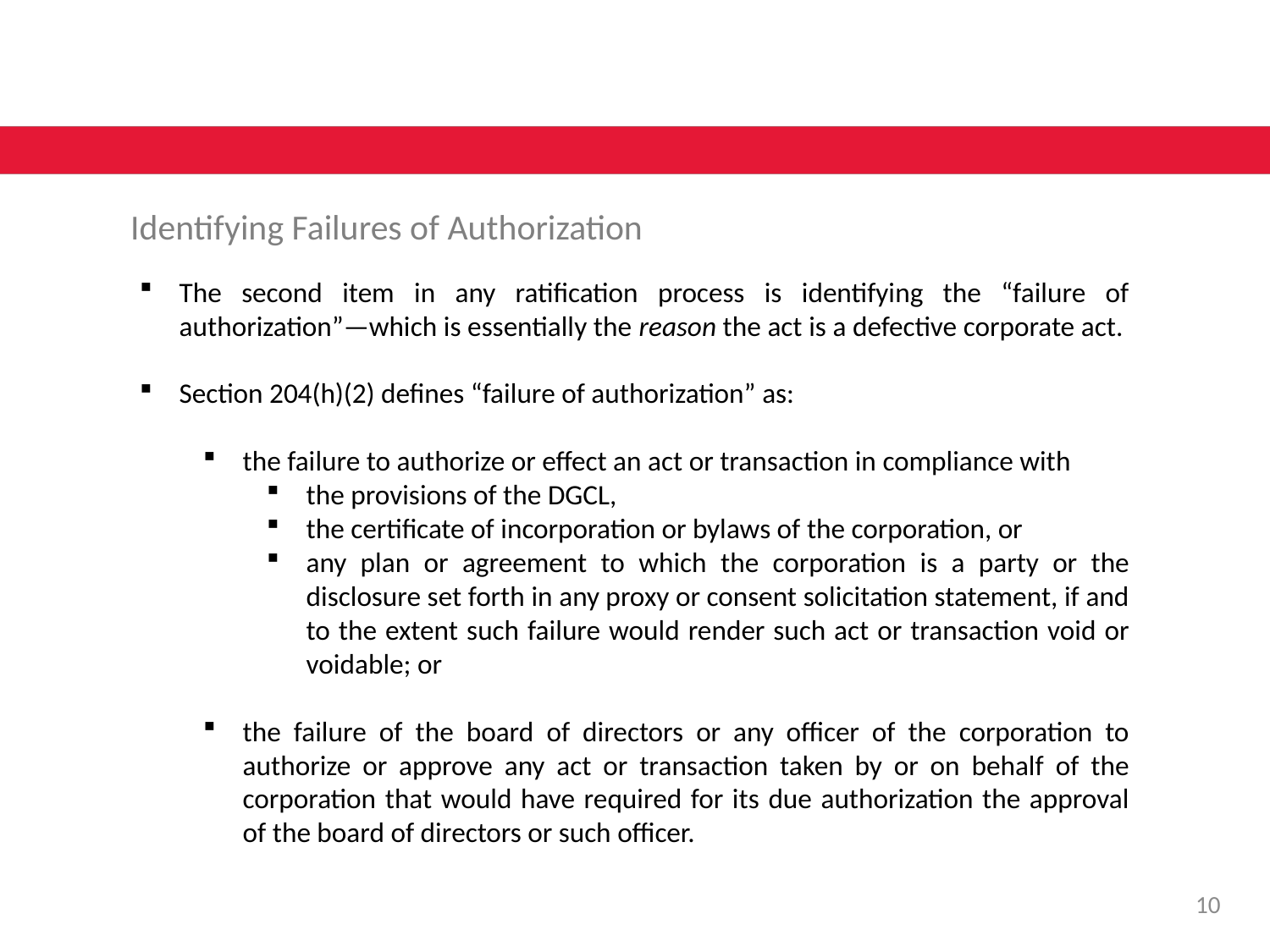

Identifying Failures of Authorization
The second item in any ratification process is identifying the “failure of authorization”—which is essentially the reason the act is a defective corporate act.

Section 204(h)(2) defines “failure of authorization” as:

the failure to authorize or effect an act or transaction in compliance with
the provisions of the DGCL,
the certificate of incorporation or bylaws of the corporation, or
any plan or agreement to which the corporation is a party or the disclosure set forth in any proxy or consent solicitation statement, if and to the extent such failure would render such act or transaction void or voidable; or

the failure of the board of directors or any officer of the corporation to authorize or approve any act or transaction taken by or on behalf of the corporation that would have required for its due authorization the approval of the board of directors or such officer.

10